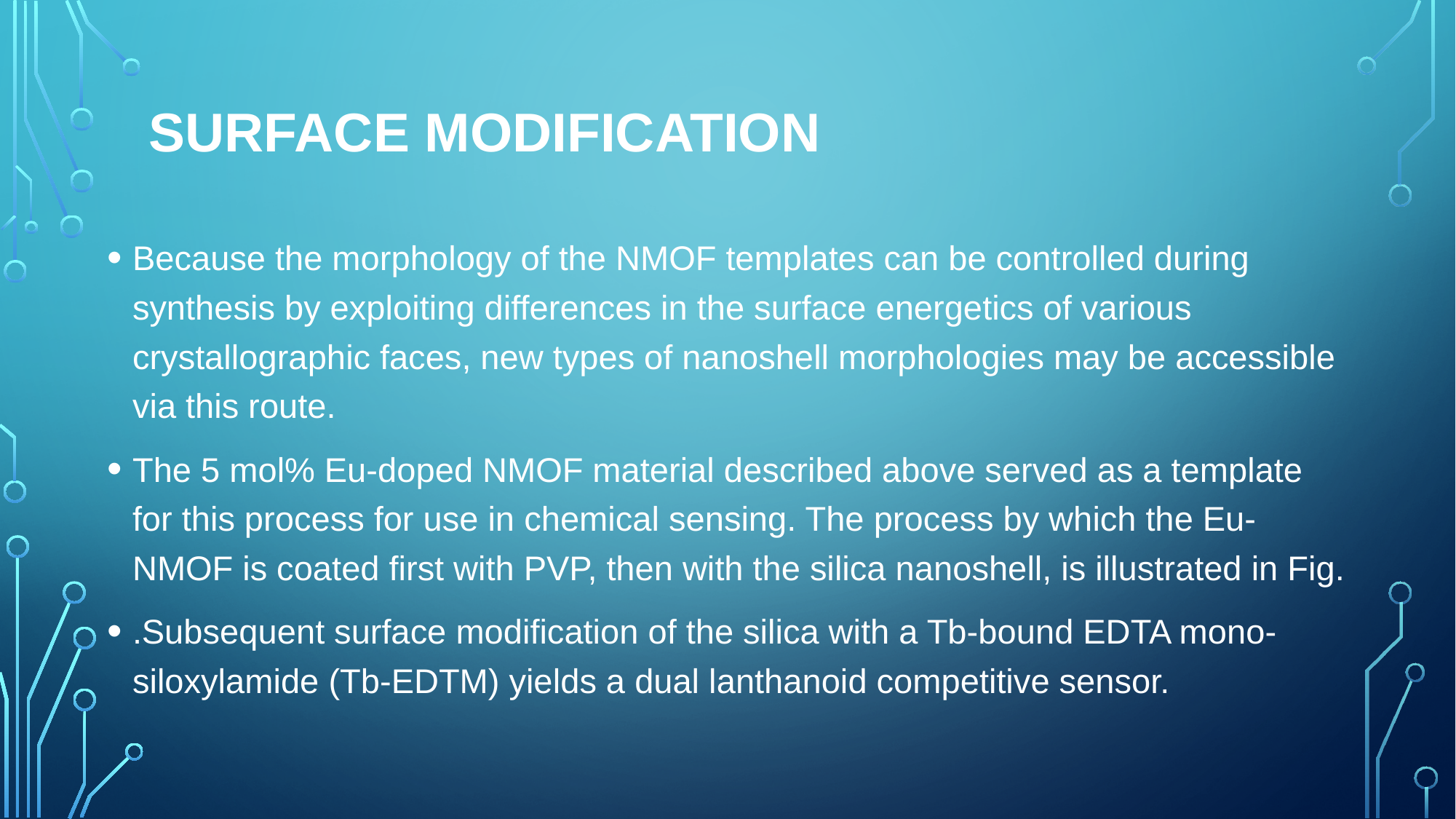

# Surface Modification
Because the morphology of the NMOF templates can be controlled during synthesis by exploiting differences in the surface energetics of various crystallographic faces, new types of nanoshell morphologies may be accessible via this route.
The 5 mol% Eu-doped NMOF material described above served as a template for this process for use in chemical sensing. The process by which the Eu-NMOF is coated first with PVP, then with the silica nanoshell, is illustrated in Fig.
.Subsequent surface modification of the silica with a Tb-bound EDTA mono- siloxylamide (Tb-EDTM) yields a dual lanthanoid competitive sensor.